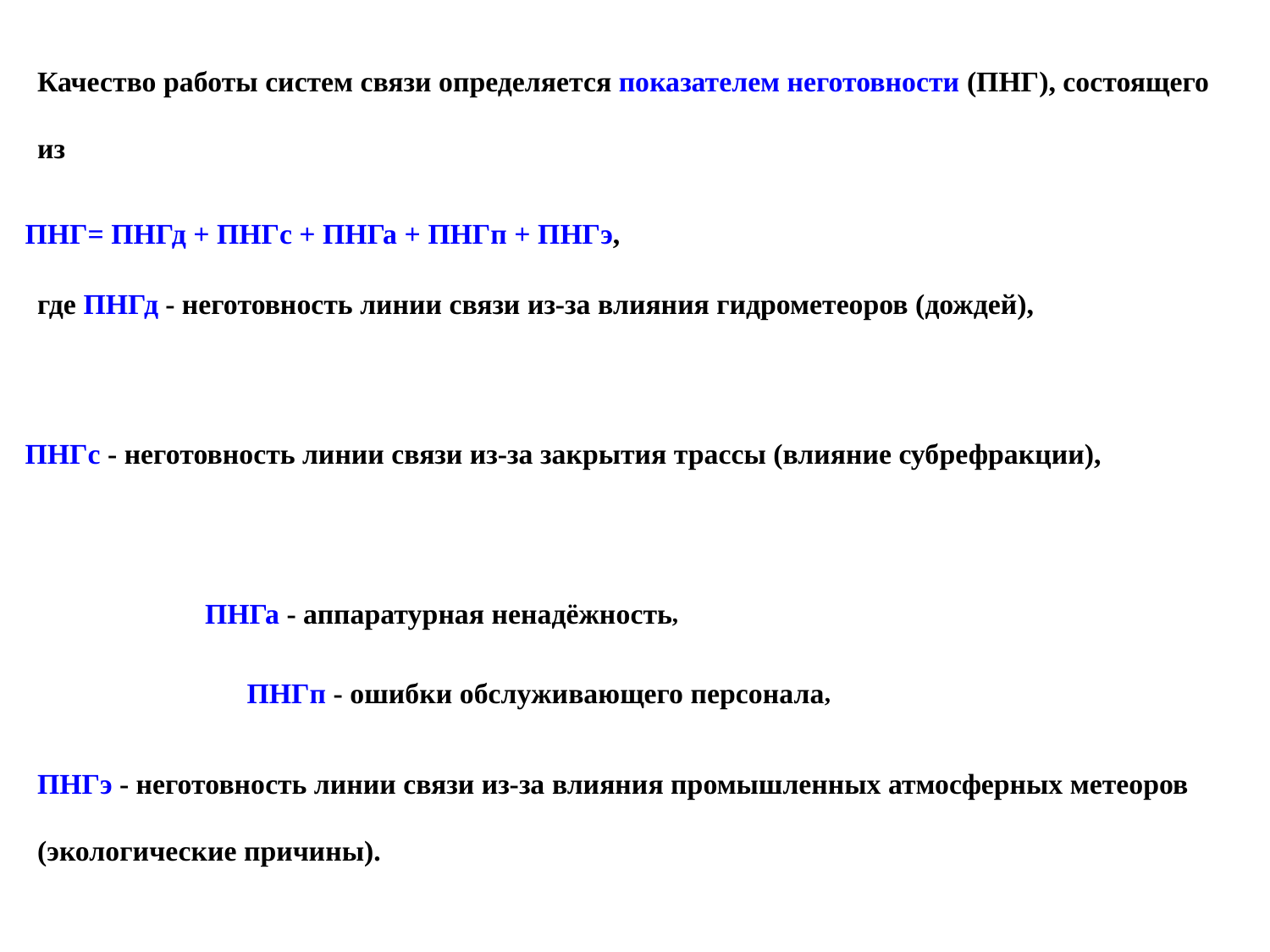

Качество работы систем связи определяется показателем неготовности (ПНГ), состоящего из
ПНГ= ПНГд + ПНГс + ПНГа + ПНГп + ПНГэ,
где ПНГд - неготовность линии связи из-за влияния гидрометеоров (дождей),
ПНГс - неготовность линии связи из-за закрытия трассы (влияние субрефракции),
ПНГа - аппаратурная ненадёжность,
ПНГп - ошибки обслуживающего персонала,
ПНГэ - неготовность линии связи из-за влияния промышленных атмосферных метеоров (экологические причины).